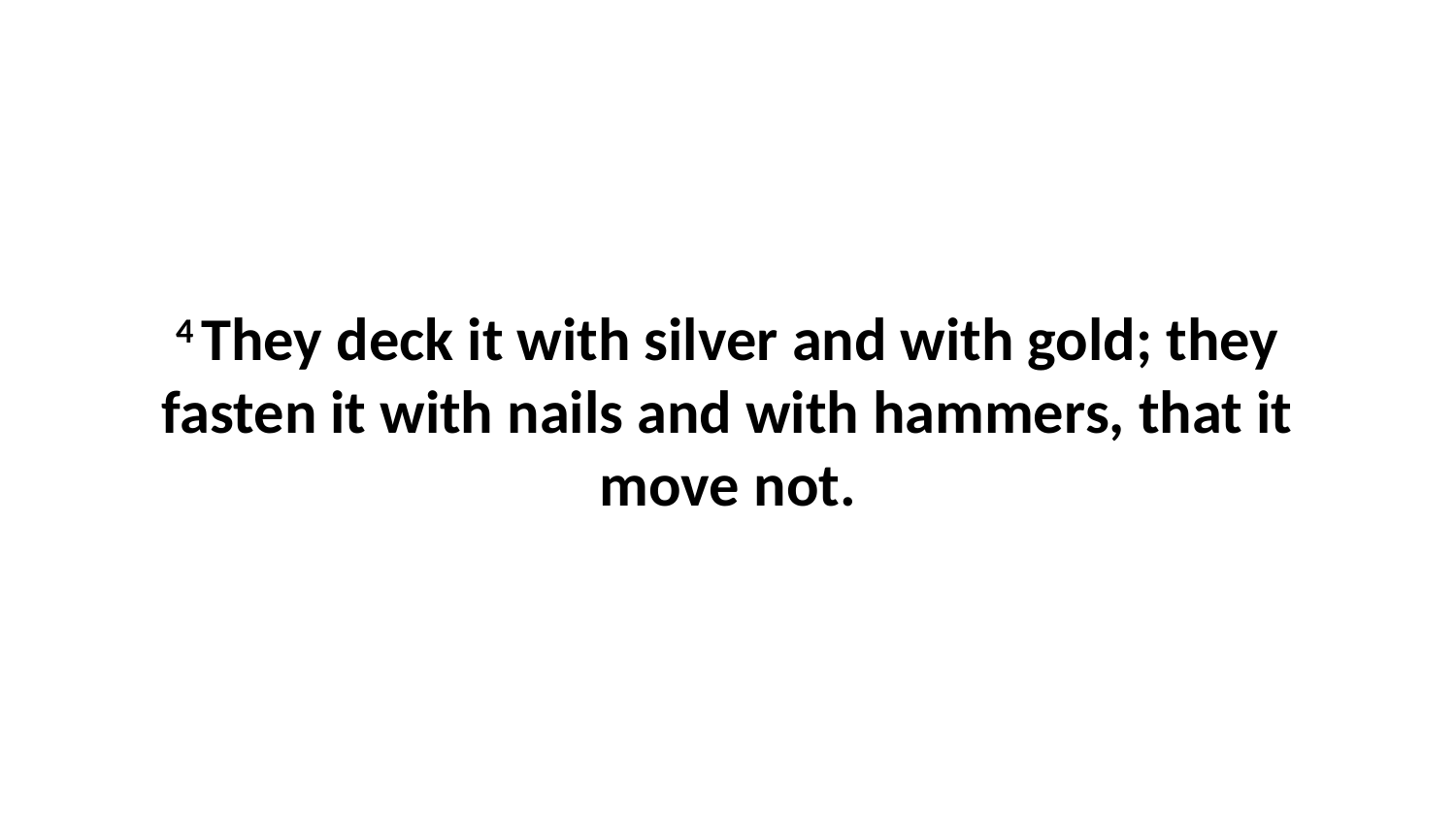

4 They deck it with silver and with gold; they fasten it with nails and with hammers, that it move not.